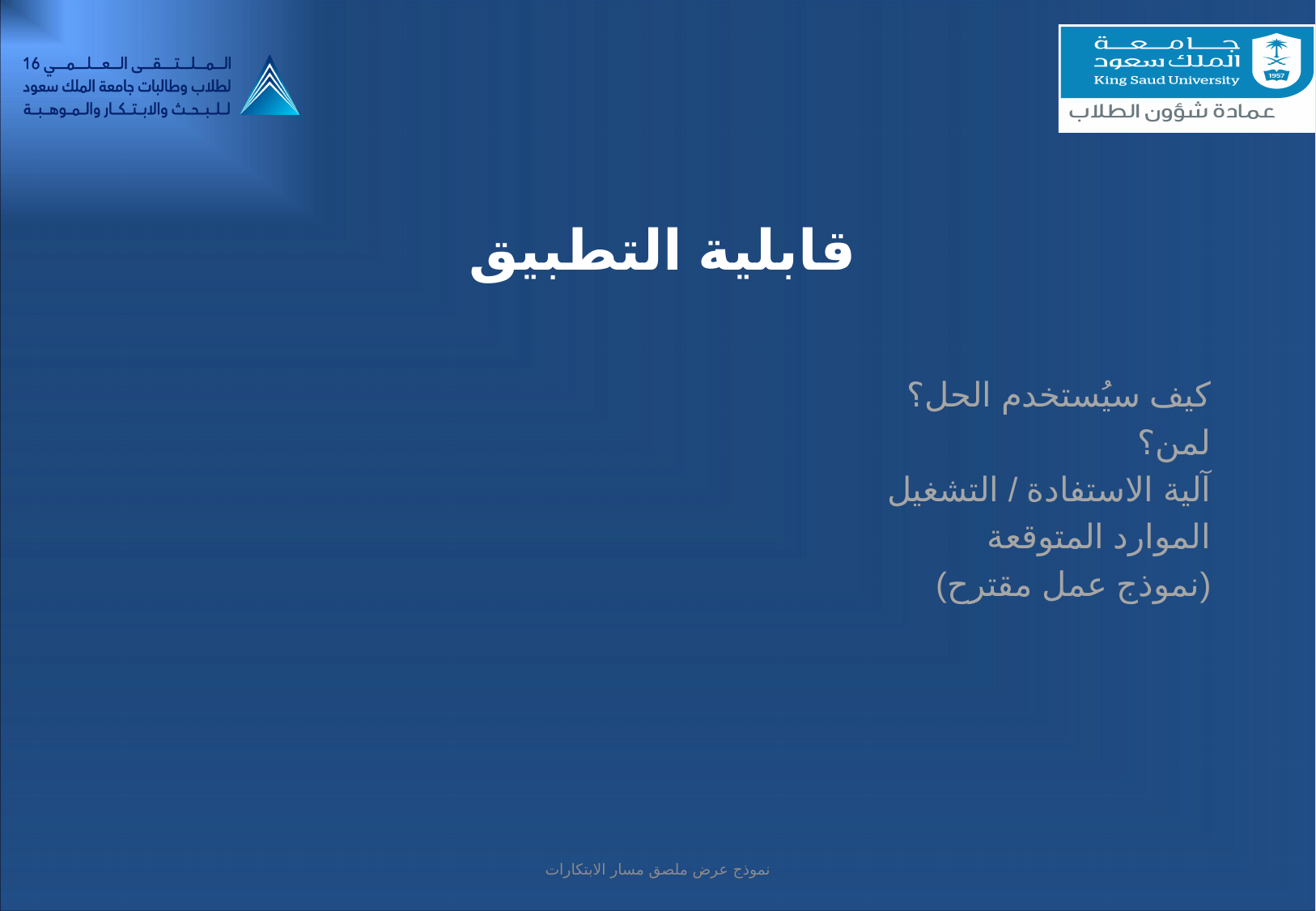

# قابلية التطبيق
كيف سيُستخدم الحل؟
لمن؟
آلية الاستفادة / التشغيل
الموارد المتوقعة
(نموذج عمل مقترح)
نموذج عرض ملصق مسار الابتكارات